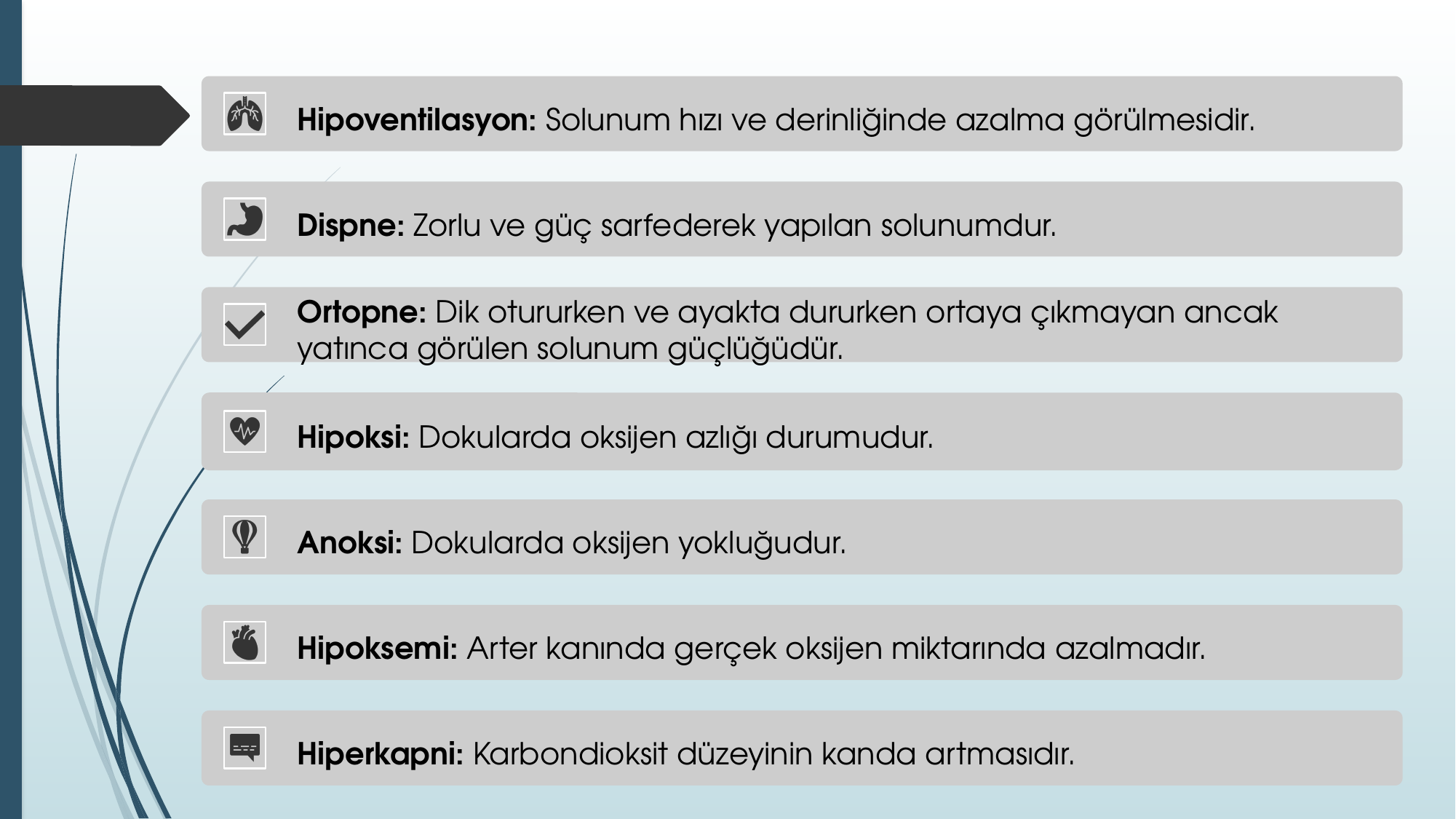

Hipoventilasyon: Solunum hızı ve derinliğinde azalma görülmesidir.
Dispne: Zorlu ve güç sarfederek yapılan solunumdur.
Ortopne: Dik otururken ve ayakta dururken ortaya çıkmayan ancak yatınca görülen solunum güçlüğüdür.
Hipoksi: Dokularda oksijen azlığı durumudur.
Anoksi: Dokularda oksijen yokluğudur.
Hipoksemi: Arter kanında gerçek oksijen miktarında azalmadır.
Hiperkapni: Karbondioksit düzeyinin kanda artmasıdır.
#